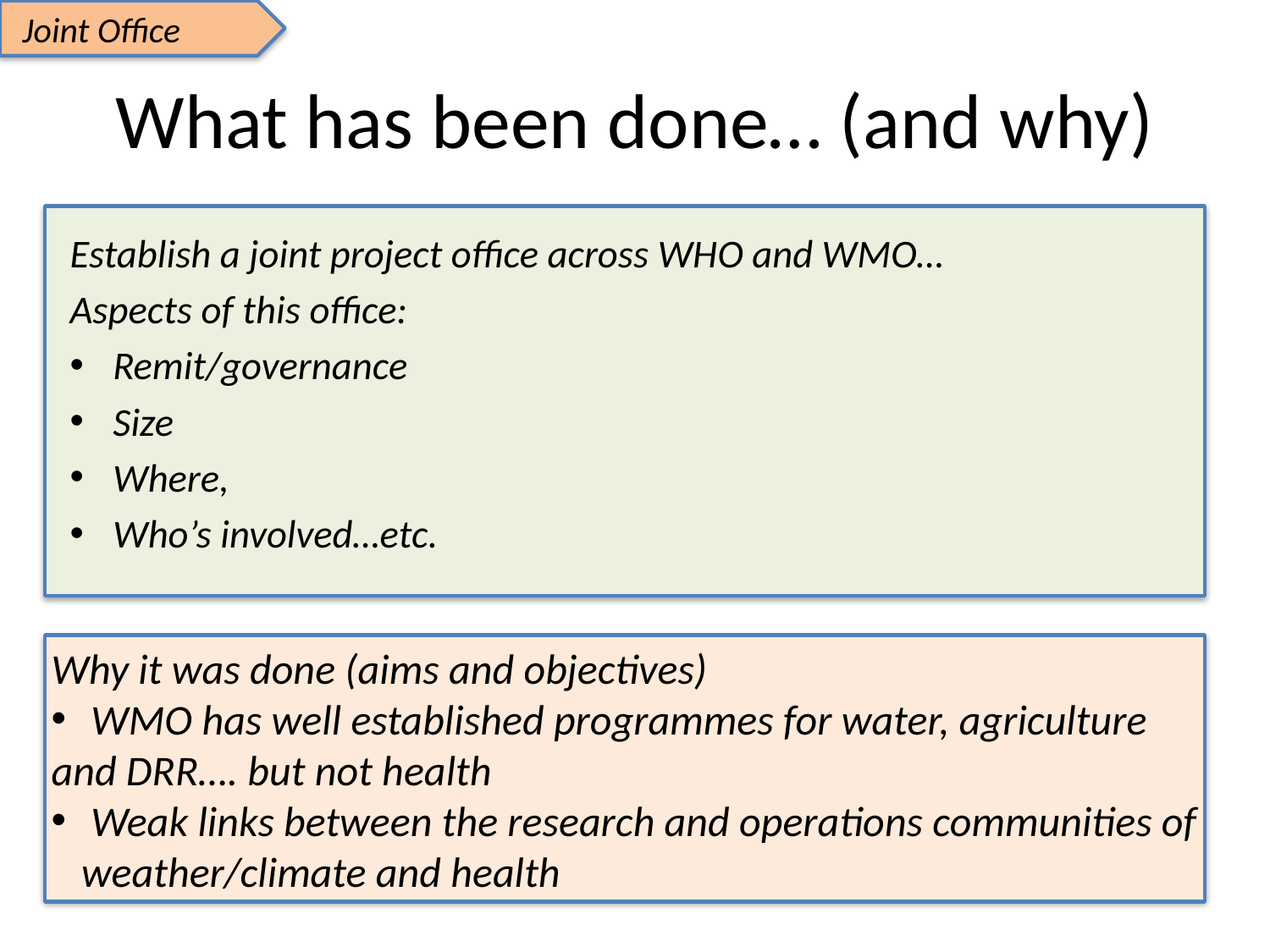

Joint Office
# What has been done… (and why)

Establish a joint project office across WHO and WMO…
Aspects of this office:
Remit/governance
Size
Where,
Who’s involved…etc.
Why it was done (aims and objectives)
 WMO has well established programmes for water, agriculture
and DRR…. but not health
 Weak links between the research and operations communities of weather/climate and health